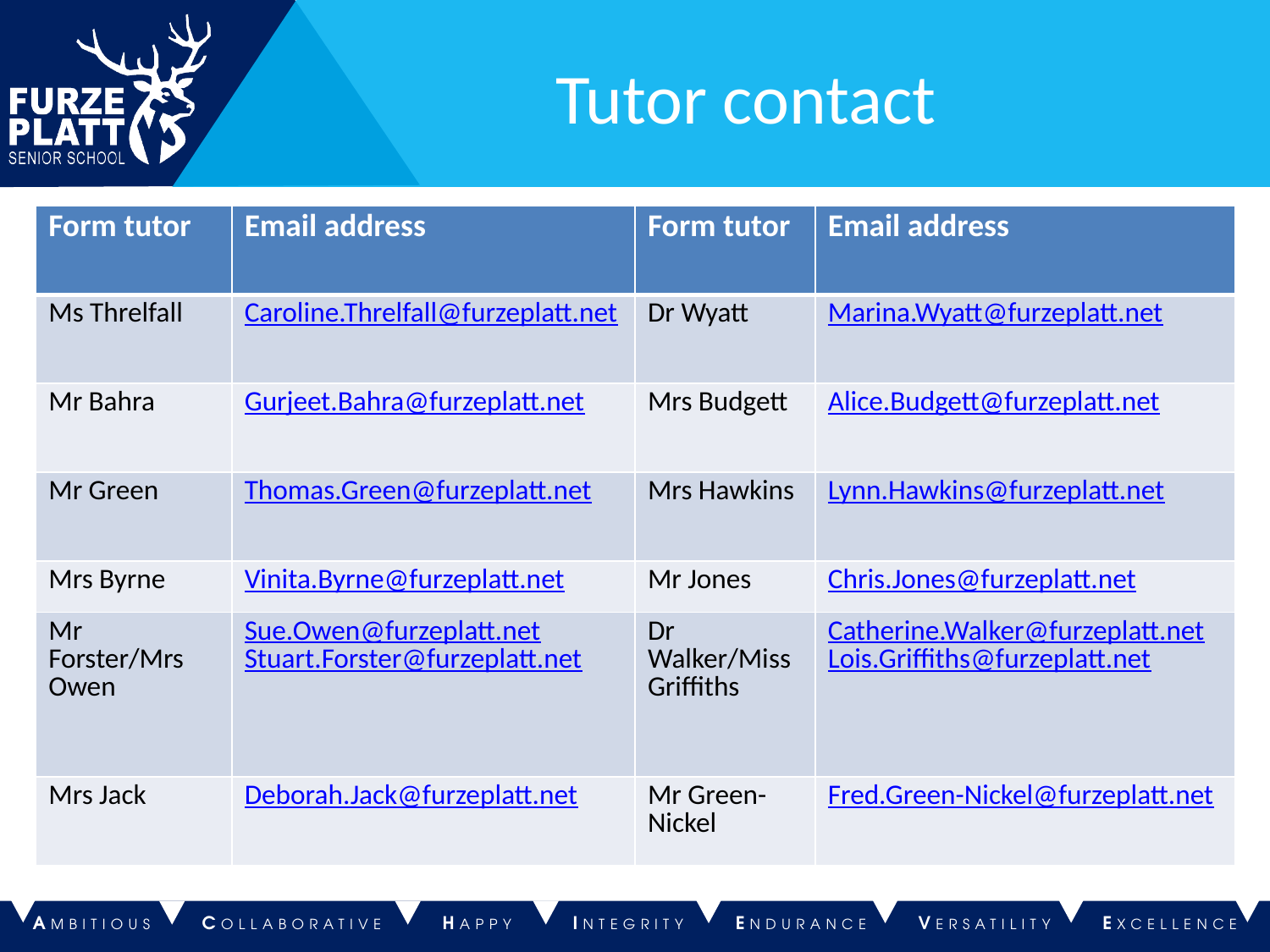

# Tutor contact
| Form tutor | Email address | Form tutor | Email address |
| --- | --- | --- | --- |
| Ms Threlfall | Caroline.Threlfall@furzeplatt.net | Dr Wyatt | Marina.Wyatt@furzeplatt.net |
| Mr Bahra | Gurjeet.Bahra@furzeplatt.net | Mrs Budgett | Alice.Budgett@furzeplatt.net |
| Mr Green | Thomas.Green@furzeplatt.net | Mrs Hawkins | Lynn.Hawkins@furzeplatt.net |
| Mrs Byrne | Vinita.Byrne@furzeplatt.net | Mr Jones | Chris.Jones@furzeplatt.net |
| Mr Forster/Mrs Owen | Sue.Owen@furzeplatt.net Stuart.Forster@furzeplatt.net | Dr Walker/Miss Griffiths | Catherine.Walker@furzeplatt.net Lois.Griffiths@furzeplatt.net |
| Mrs Jack | Deborah.Jack@furzeplatt.net | Mr Green-Nickel | Fred.Green-Nickel@furzeplatt.net |